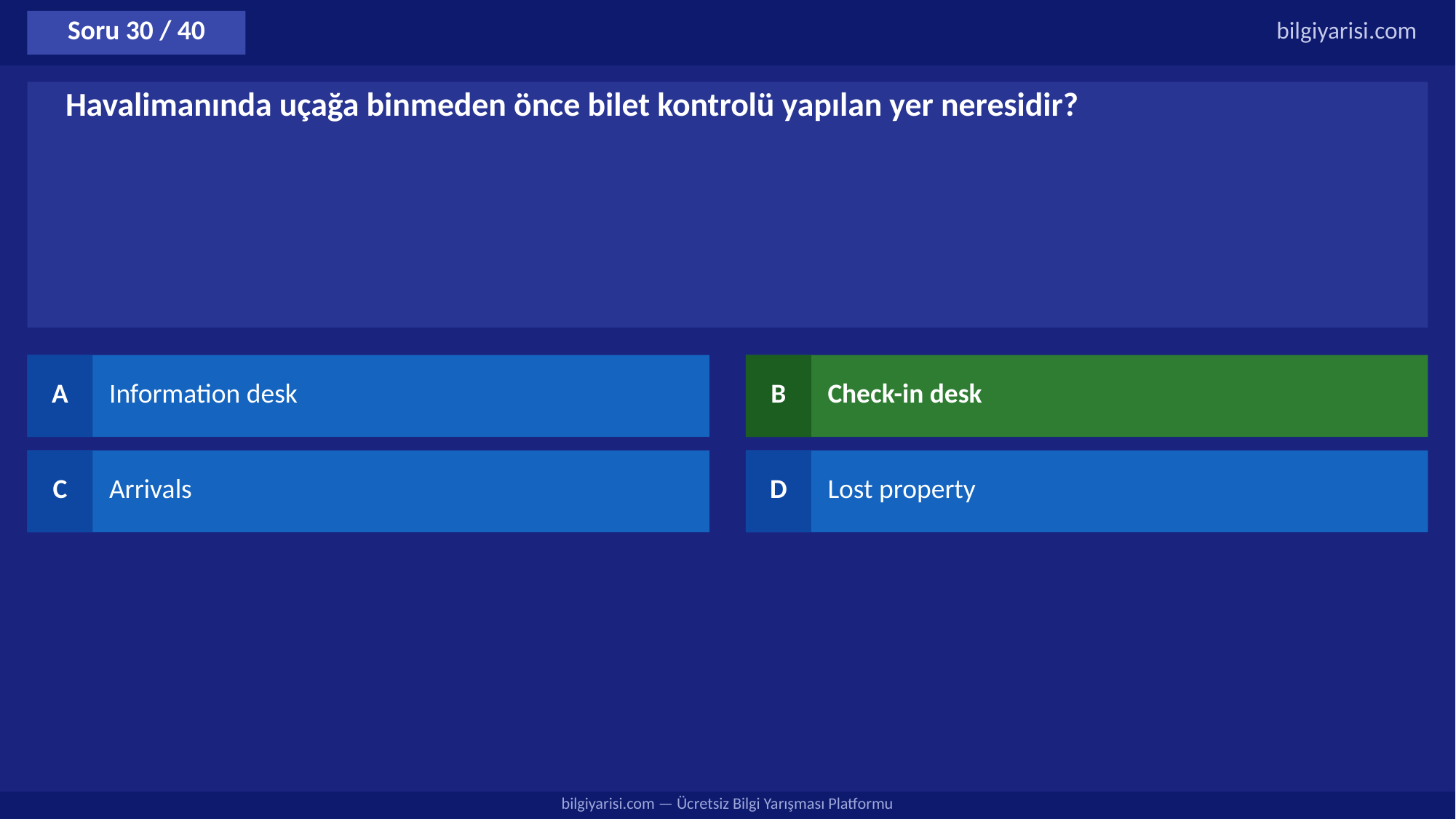

Soru 30 / 40
bilgiyarisi.com

Havalimanında uçağa binmeden önce bilet kontrolü yapılan yer neresidir?

A
Information desk

B
Check-in desk

C
Arrivals

D
Lost property
bilgiyarisi.com — Ücretsiz Bilgi Yarışması Platformu